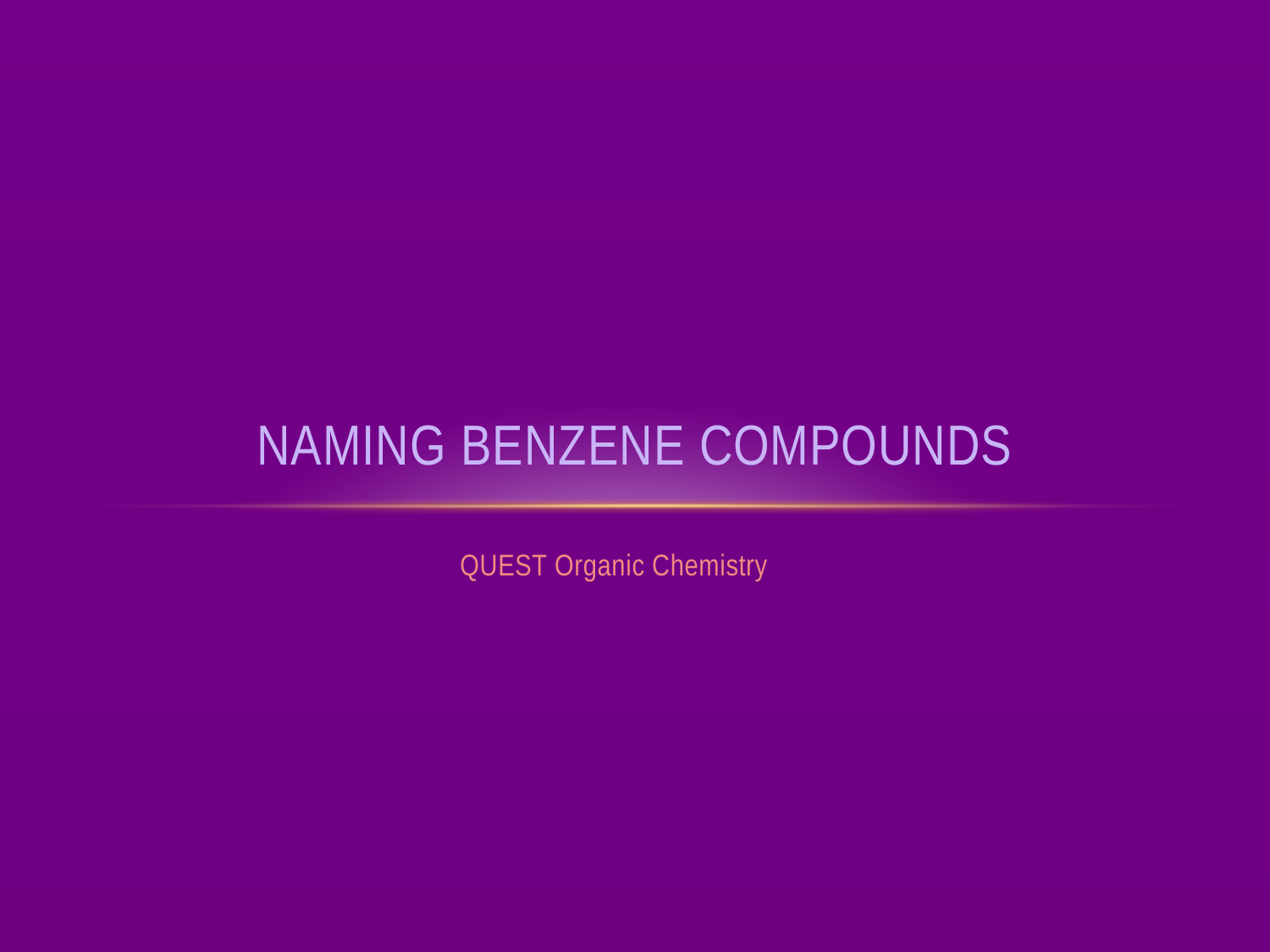

# Naming Benzene compounds
QUEST Organic Chemistry